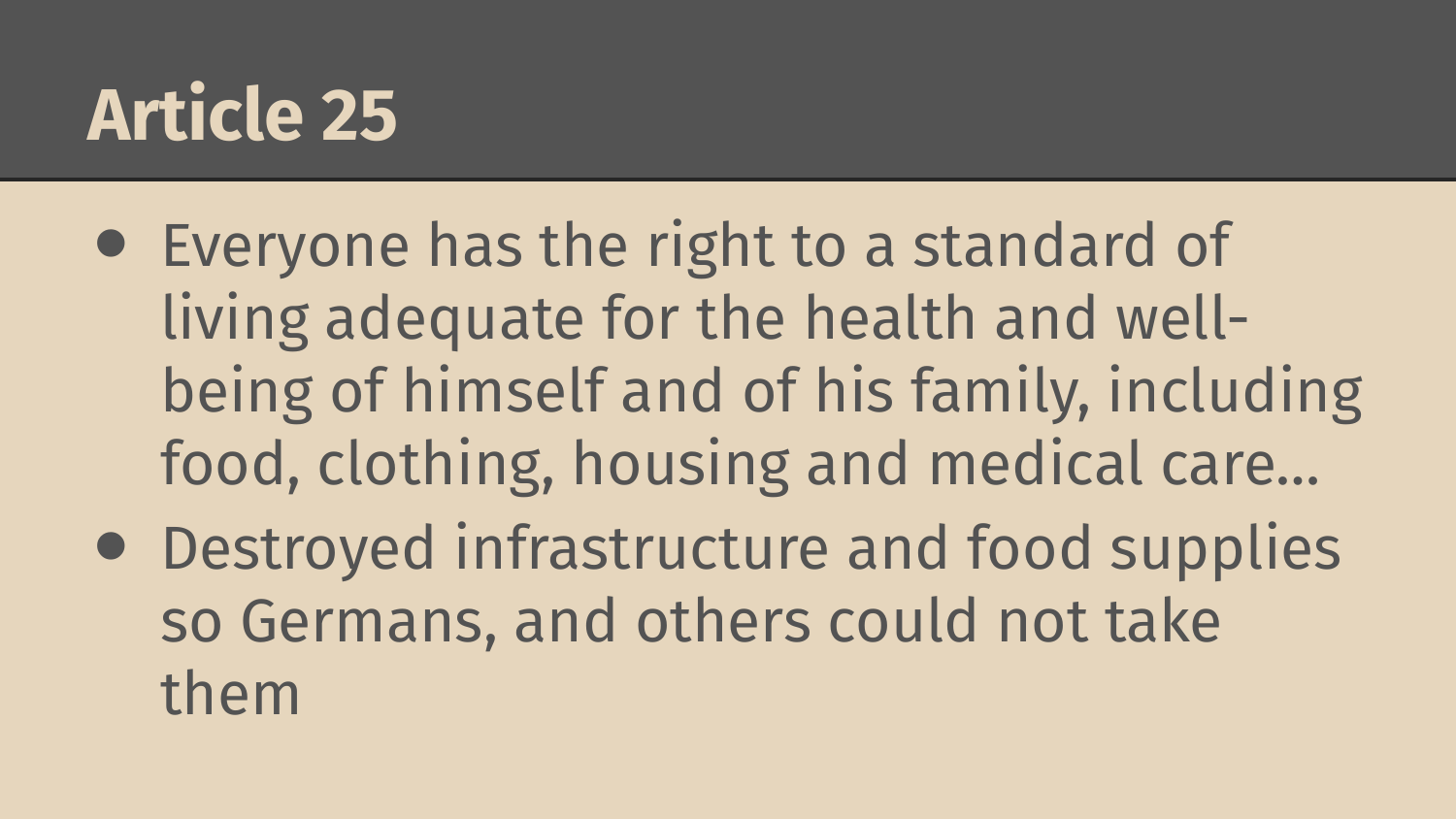

# Article 25
Everyone has the right to a standard of living adequate for the health and well-being of himself and of his family, including food, clothing, housing and medical care…
Destroyed infrastructure and food supplies so Germans, and others could not take them